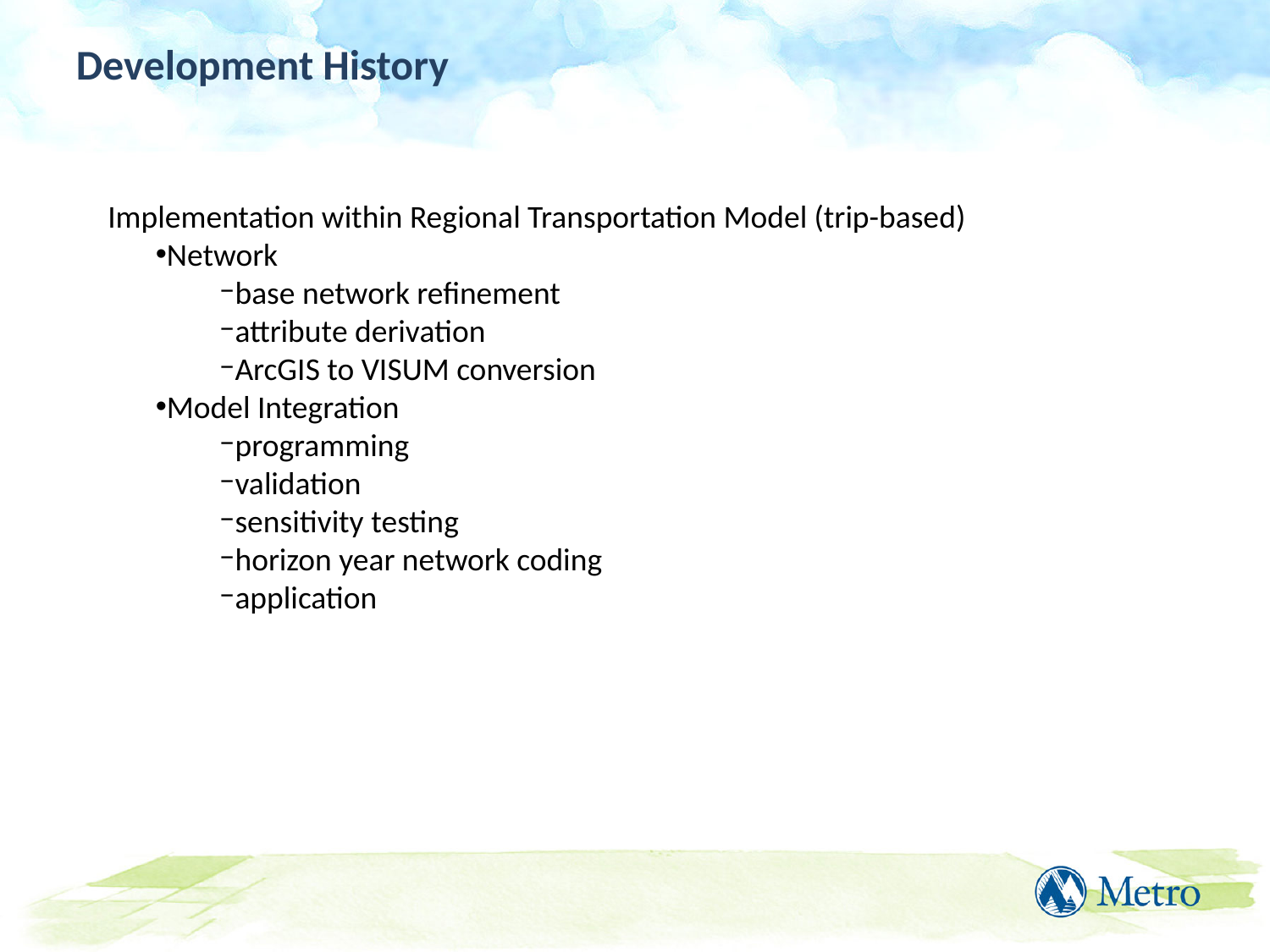

Development History
Implementation within Regional Transportation Model (trip-based)
Network
base network refinement
attribute derivation
ArcGIS to VISUM conversion
Model Integration
programming
validation
sensitivity testing
horizon year network coding
application